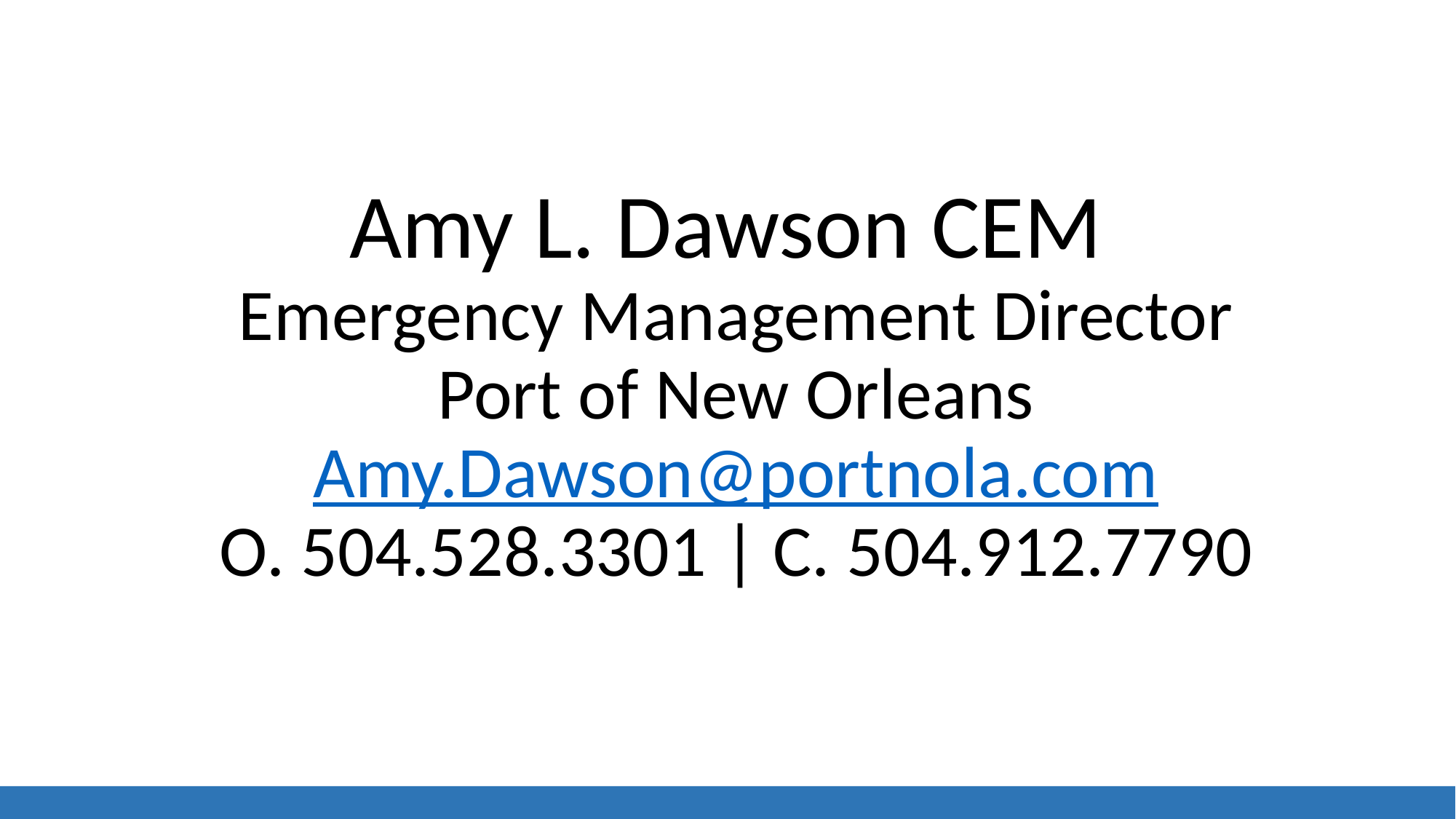

# Amy L. Dawson CEM Emergency Management Director Port of New Orleans  Amy.Dawson@portnola.com  O. 504.528.3301 | C. 504.912.7790